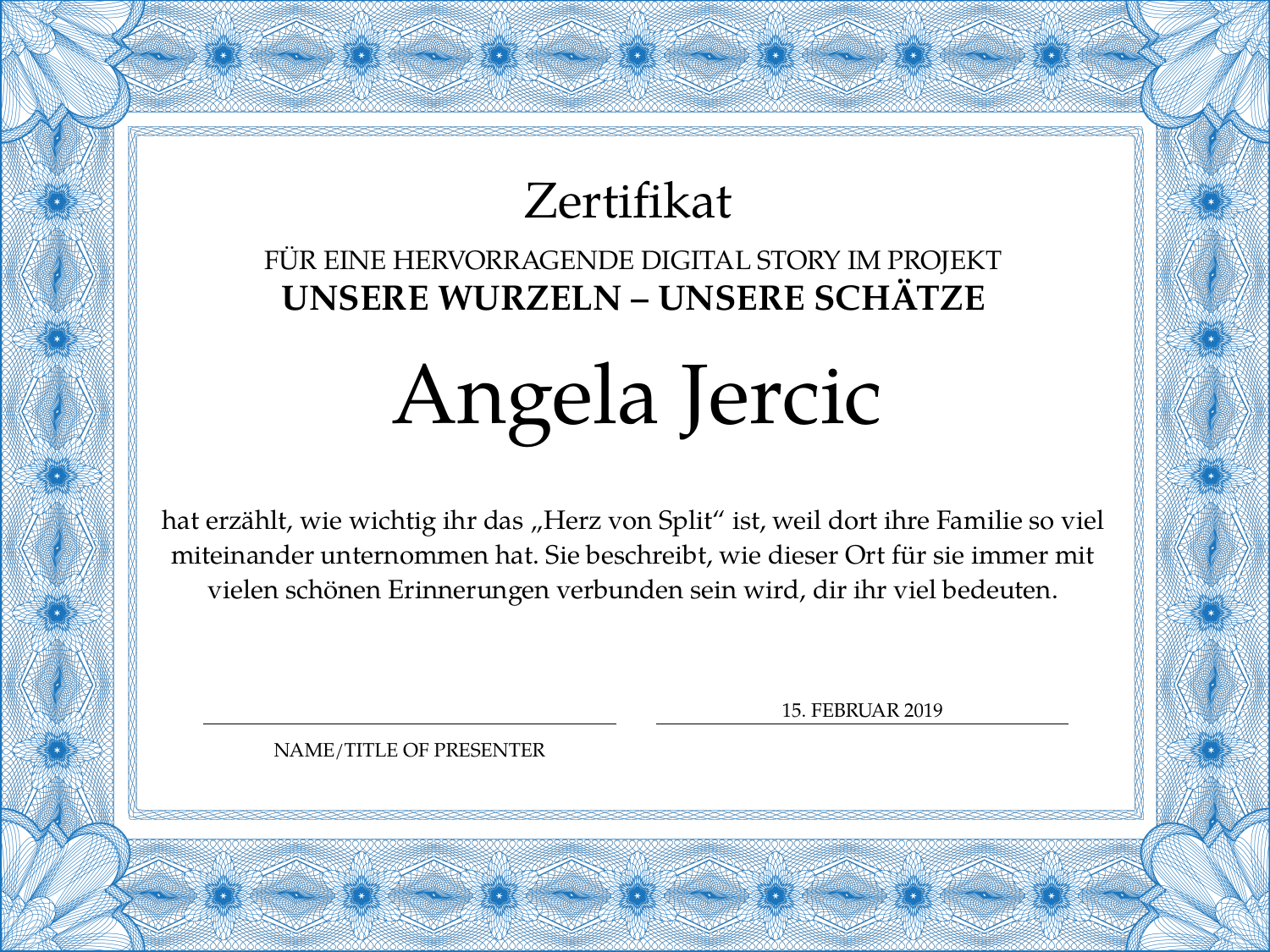

Zertifikat
für eine Hervorragende digital story im Projekt
Unsere Wurzeln – Unsere Schätze
# Angela Jercic
hat erzählt, wie wichtig ihr das „Herz von Split“ ist, weil dort ihre Familie so viel miteinander unternommen hat. Sie beschreibt, wie dieser Ort für sie immer mit vielen schönen Erinnerungen verbunden sein wird, dir ihr viel bedeuten.
15. FEBRUAR 2019
Name/Title of Presenter